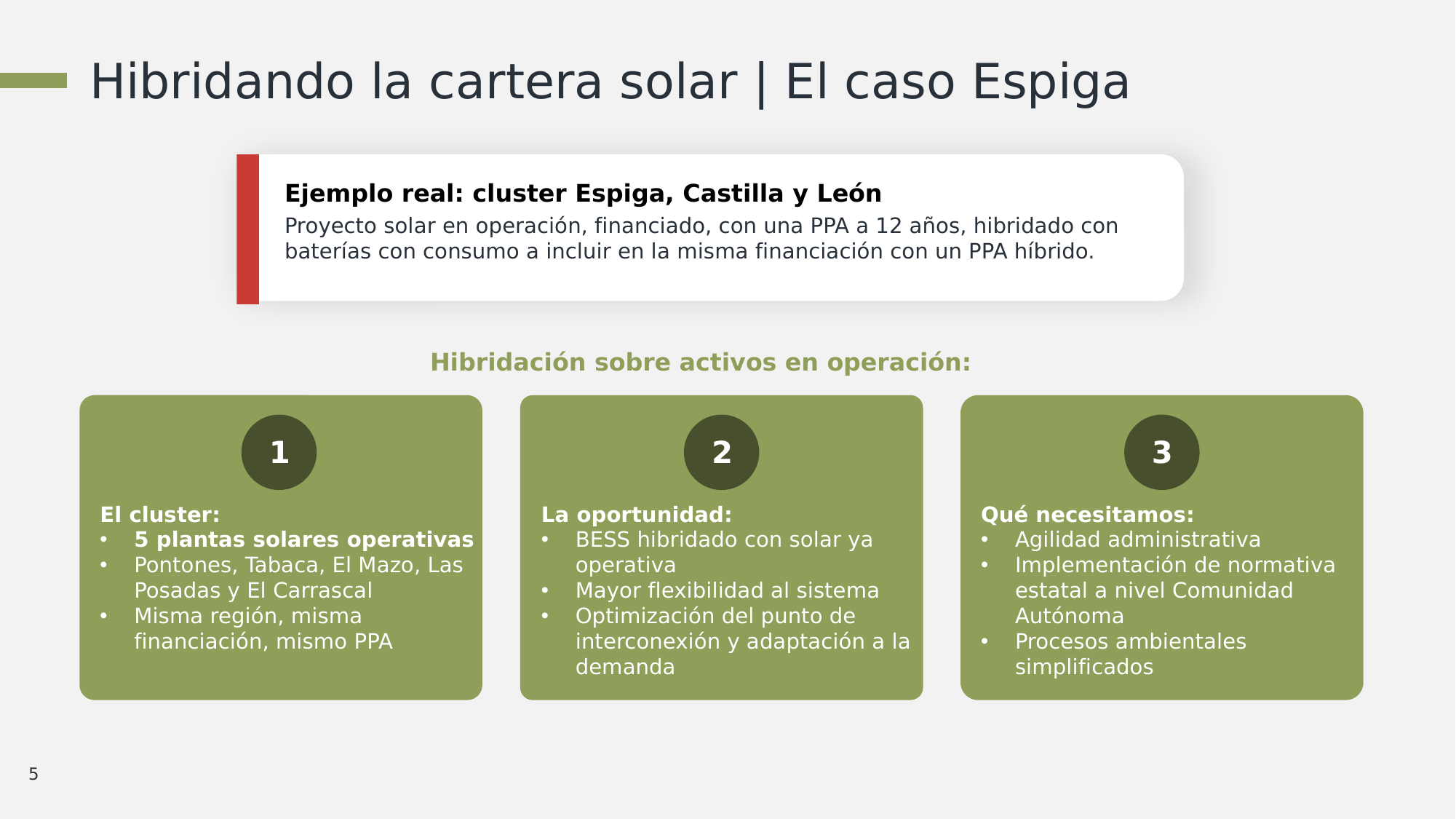

Hibridando la cartera solar | El caso Espiga
Ejemplo real: cluster Espiga, Castilla y León

Proyecto solar en operación, financiado, con una PPA a 12 años, hibridado con baterías con consumo a incluir en la misma financiación con un PPA híbrido.
Hibridación sobre activos en operación:
El cluster:
5 plantas solares operativas
Pontones, Tabaca, El Mazo, Las Posadas y El Carrascal
Misma región, misma financiación, mismo PPA
La oportunidad:
BESS hibridado con solar ya operativa
Mayor flexibilidad al sistema
Optimización del punto de interconexión y adaptación a la demanda
Qué necesitamos:
Agilidad administrativa
Implementación de normativa estatal a nivel Comunidad Autónoma
Procesos ambientales simplificados

5